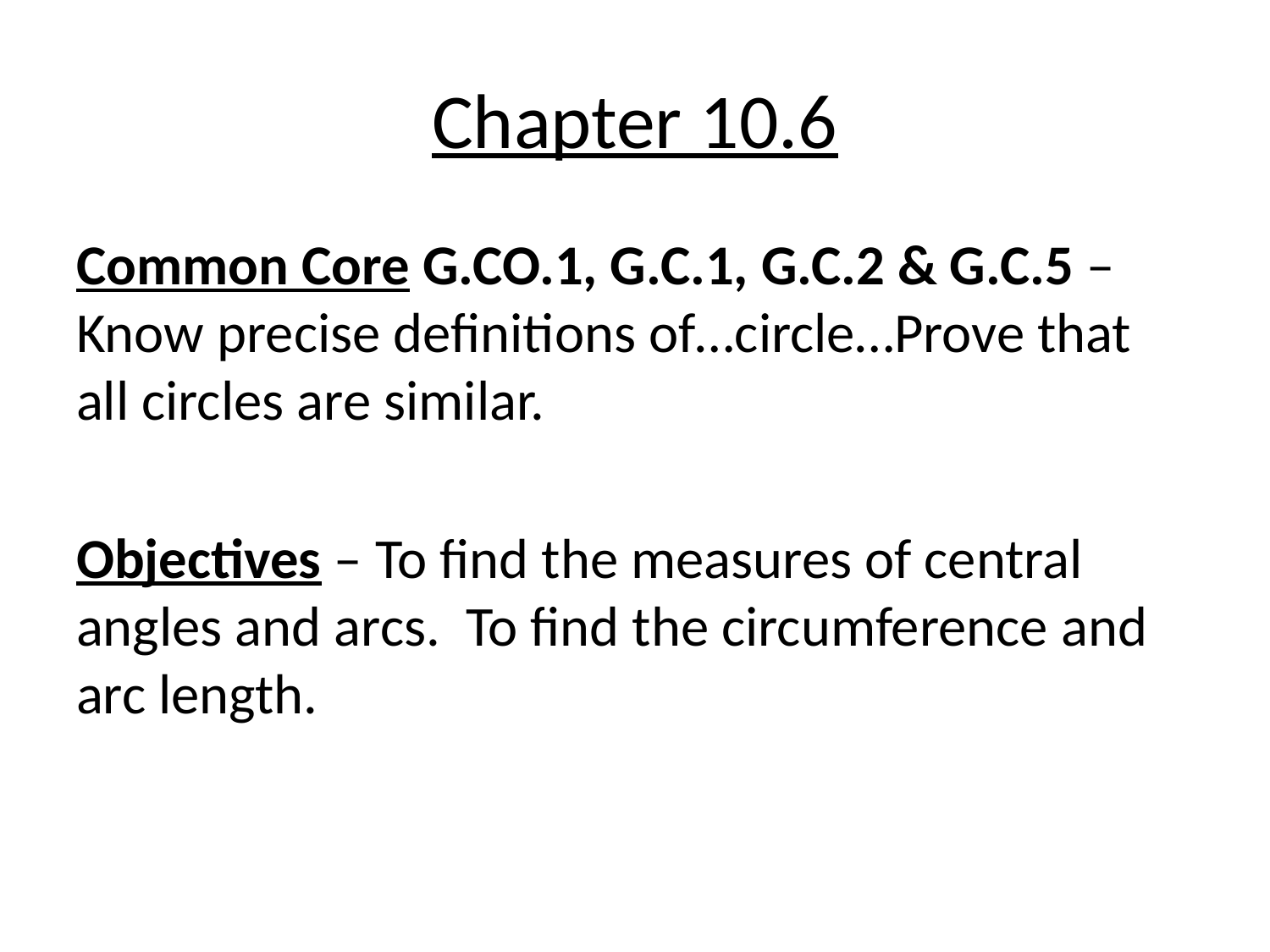

# Chapter 10.6
Common Core G.CO.1, G.C.1, G.C.2 & G.C.5 – Know precise definitions of…circle…Prove that all circles are similar.

Objectives – To find the measures of central angles and arcs.  To find the circumference and arc length.